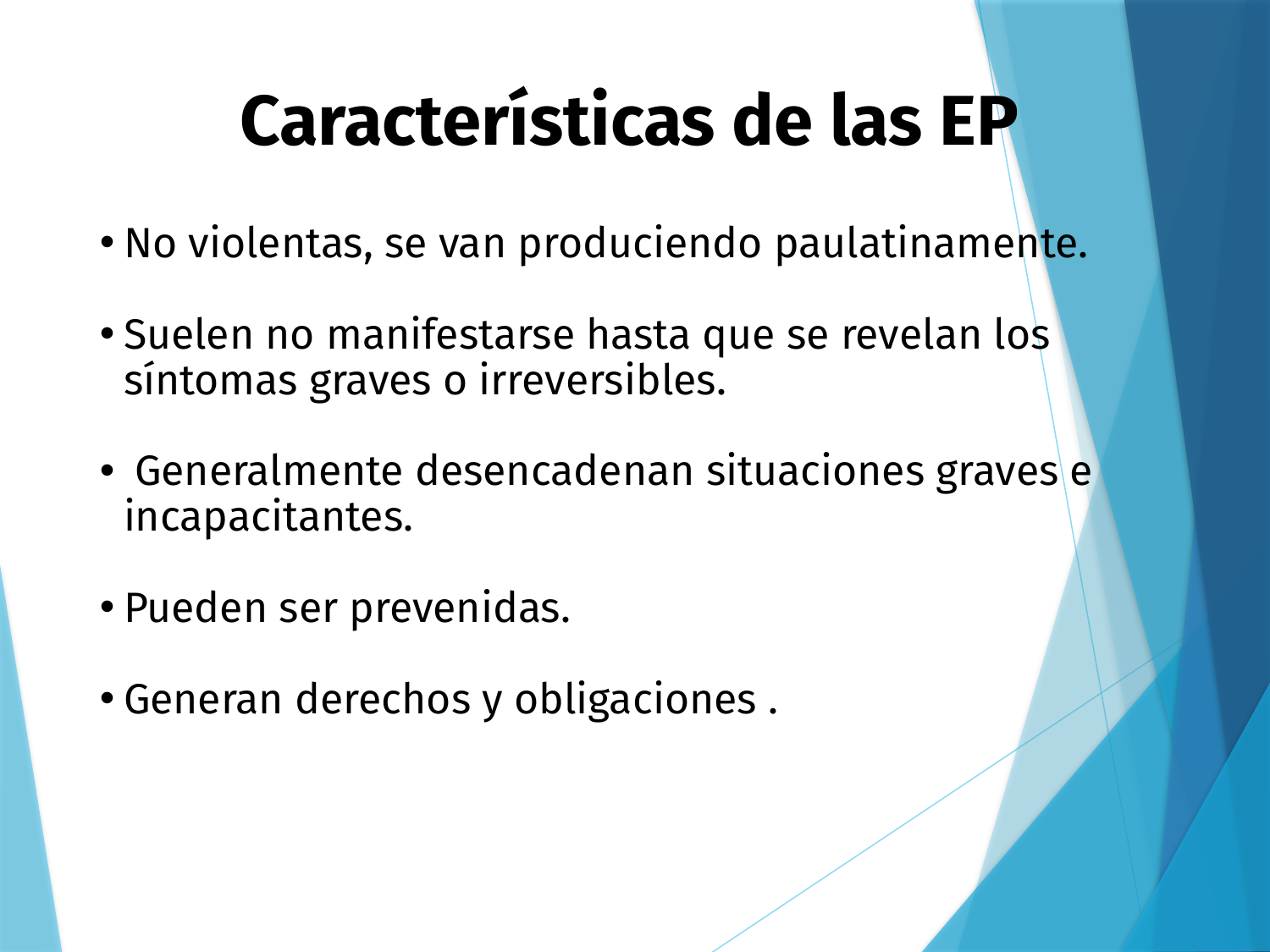

Características de las EP
No violentas, se van produciendo paulatinamente.

Suelen no manifestarse hasta que se revelan los síntomas graves o irreversibles.

 Generalmente desencadenan situaciones graves e incapacitantes.

Pueden ser prevenidas.

Generan derechos y obligaciones .